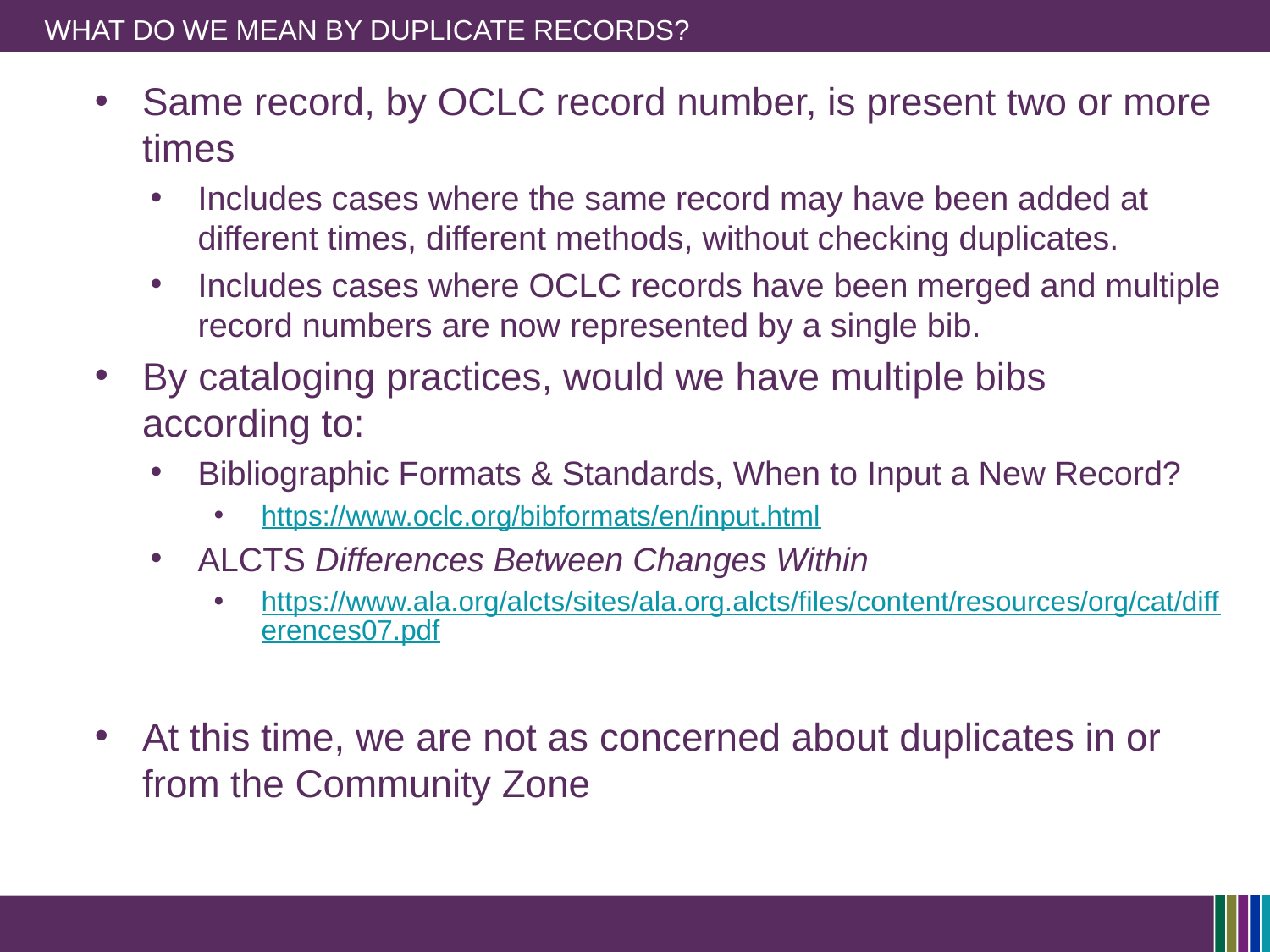

# What Do We Mean by Duplicate Records?
Same record, by OCLC record number, is present two or more times
Includes cases where the same record may have been added at different times, different methods, without checking duplicates.
Includes cases where OCLC records have been merged and multiple record numbers are now represented by a single bib.
By cataloging practices, would we have multiple bibs according to:
Bibliographic Formats & Standards, When to Input a New Record?
https://www.oclc.org/bibformats/en/input.html
ALCTS Differences Between Changes Within
https://www.ala.org/alcts/sites/ala.org.alcts/files/content/resources/org/cat/differences07.pdf

At this time, we are not as concerned about duplicates in or from the Community Zone